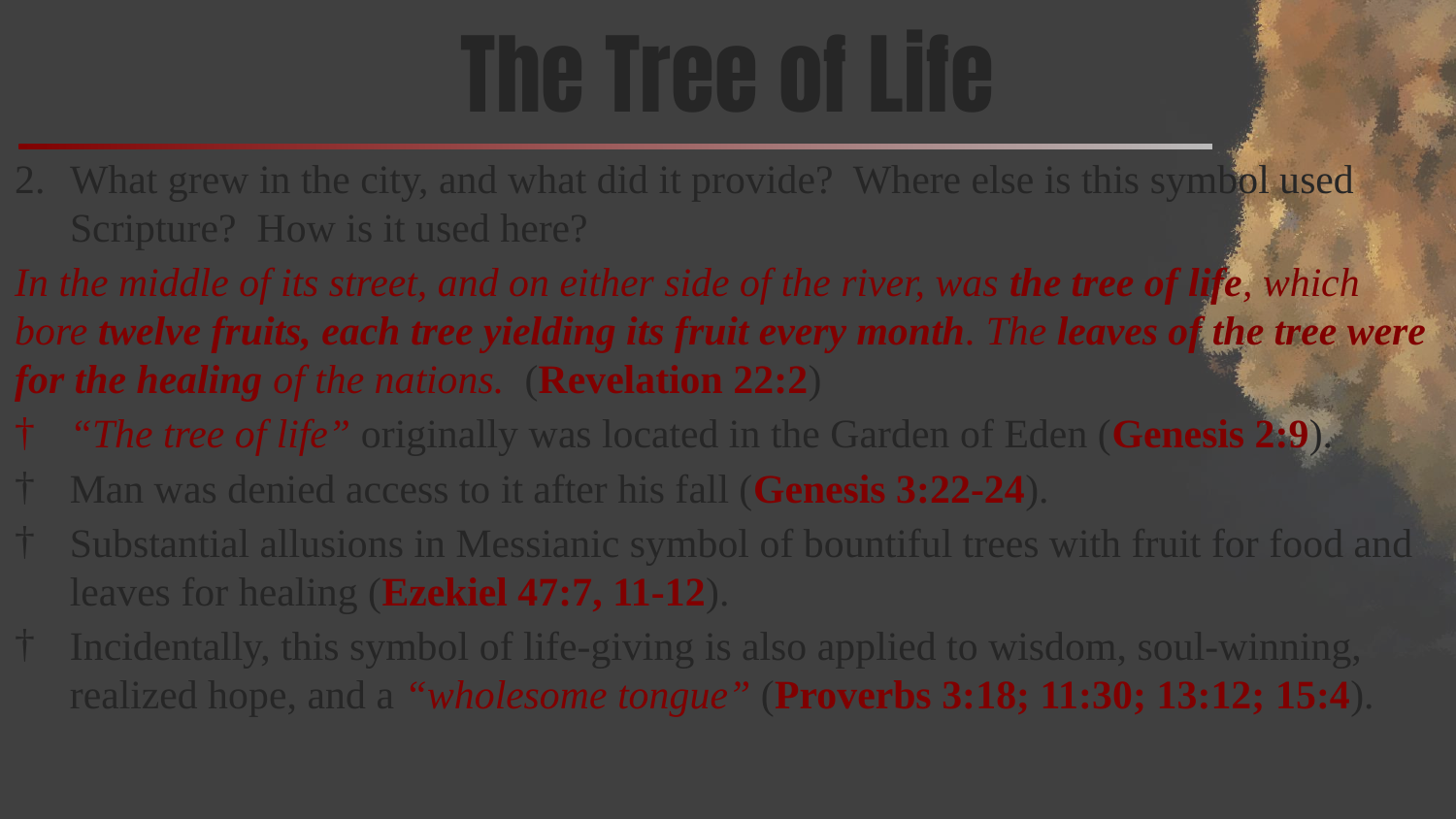

# The Tree of Life
What grew in the city, and what did it provide?  Where else is this symbol used Scripture?  How is it used here?
In the middle of its street, and on either side of the river, was the tree of life, which bore twelve fruits, each tree yielding its fruit every month. The leaves of the tree were for the healing of the nations.  (Revelation 22:2)
“The tree of life” originally was located in the Garden of Eden (Genesis 2:9).
Man was denied access to it after his fall (Genesis 3:22-24).
Substantial allusions in Messianic symbol of bountiful trees with fruit for food and leaves for healing (Ezekiel 47:7, 11-12).
Incidentally, this symbol of life-giving is also applied to wisdom, soul-winning, realized hope, and a “wholesome tongue” (Proverbs 3:18; 11:30; 13:12; 15:4).